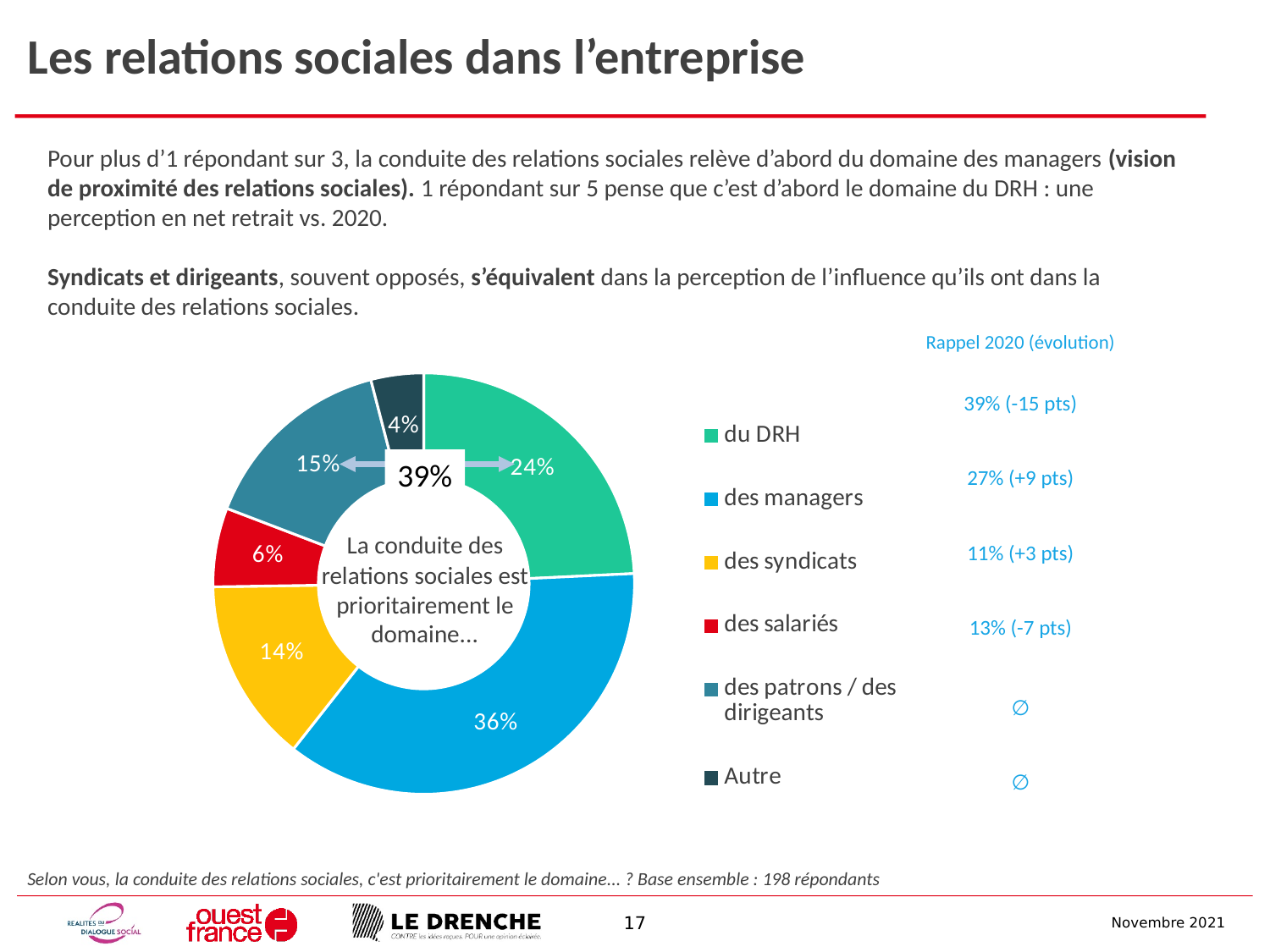

# Les relations sociales dans l’entreprise
Pour plus d’1 répondant sur 3, la conduite des relations sociales relève d’abord du domaine des managers (vision de proximité des relations sociales). 1 répondant sur 5 pense que c’est d’abord le domaine du DRH : une perception en net retrait vs. 2020.

Syndicats et dirigeants, souvent opposés, s’équivalent dans la perception de l’influence qu’ils ont dans la conduite des relations sociales.

### Chart

| Category | Ventes |
|---|---|
| du DRH | 0.24 |
| des managers | 0.36 |
| des syndicats | 0.14 |
| des salariés | 0.06 |
| des patrons / des dirigeants | 0.15 |
| Autre | 0.04 |
| Rappel 2020 (évolution) |
| --- |
| 39% (-15 pts) |
| 27% (+9 pts) |
| 11% (+3 pts) |
| 13% (-7 pts) |
| ∅ |
| ∅ |
39%
La conduite des relations sociales est prioritairement le domaine...
Selon vous, la conduite des relations sociales, c'est prioritairement le domaine... ? Base ensemble : 198 répondants